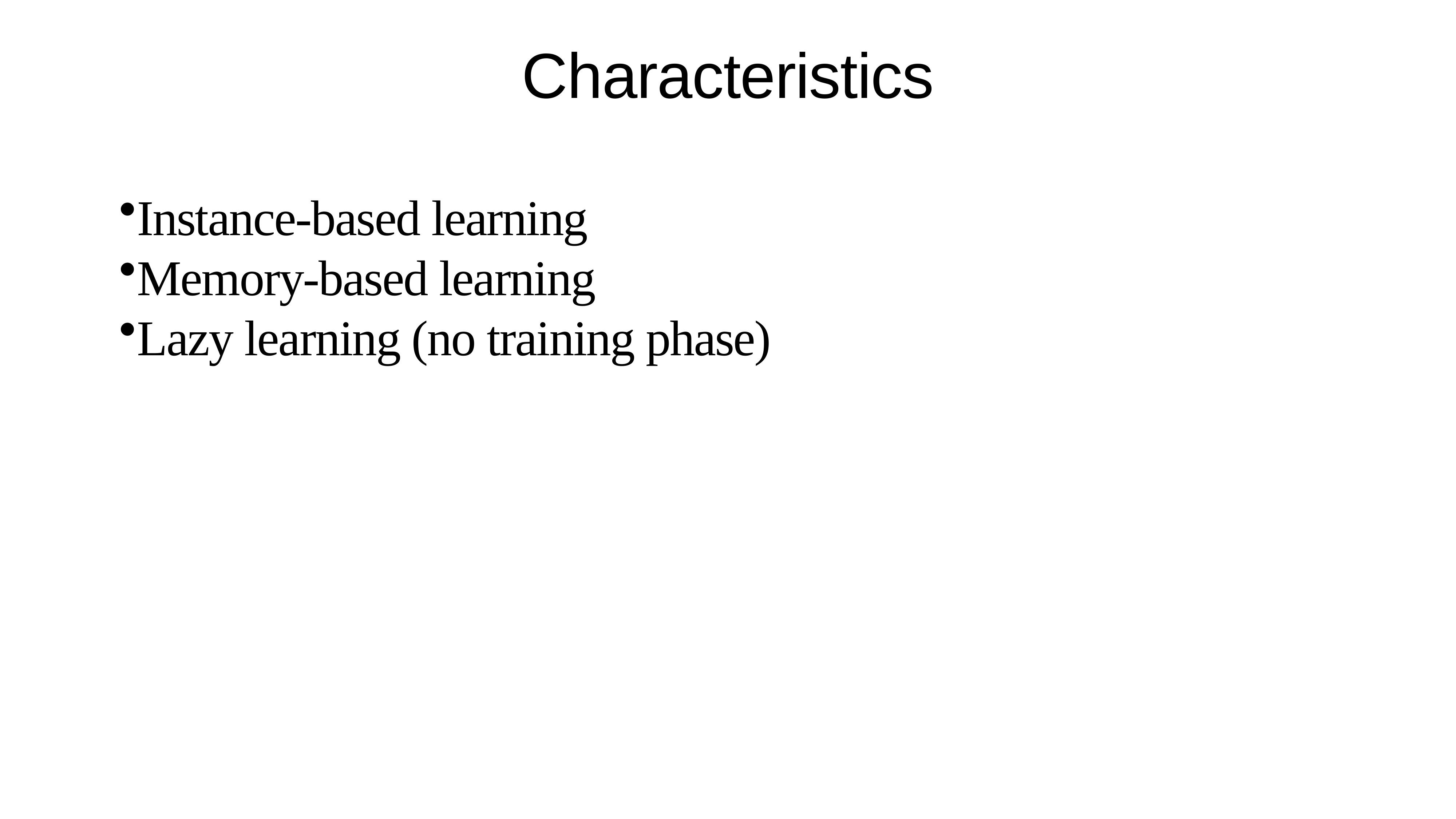

# Characteristics
Instance-based learning
Memory-based learning
Lazy learning (no training phase)